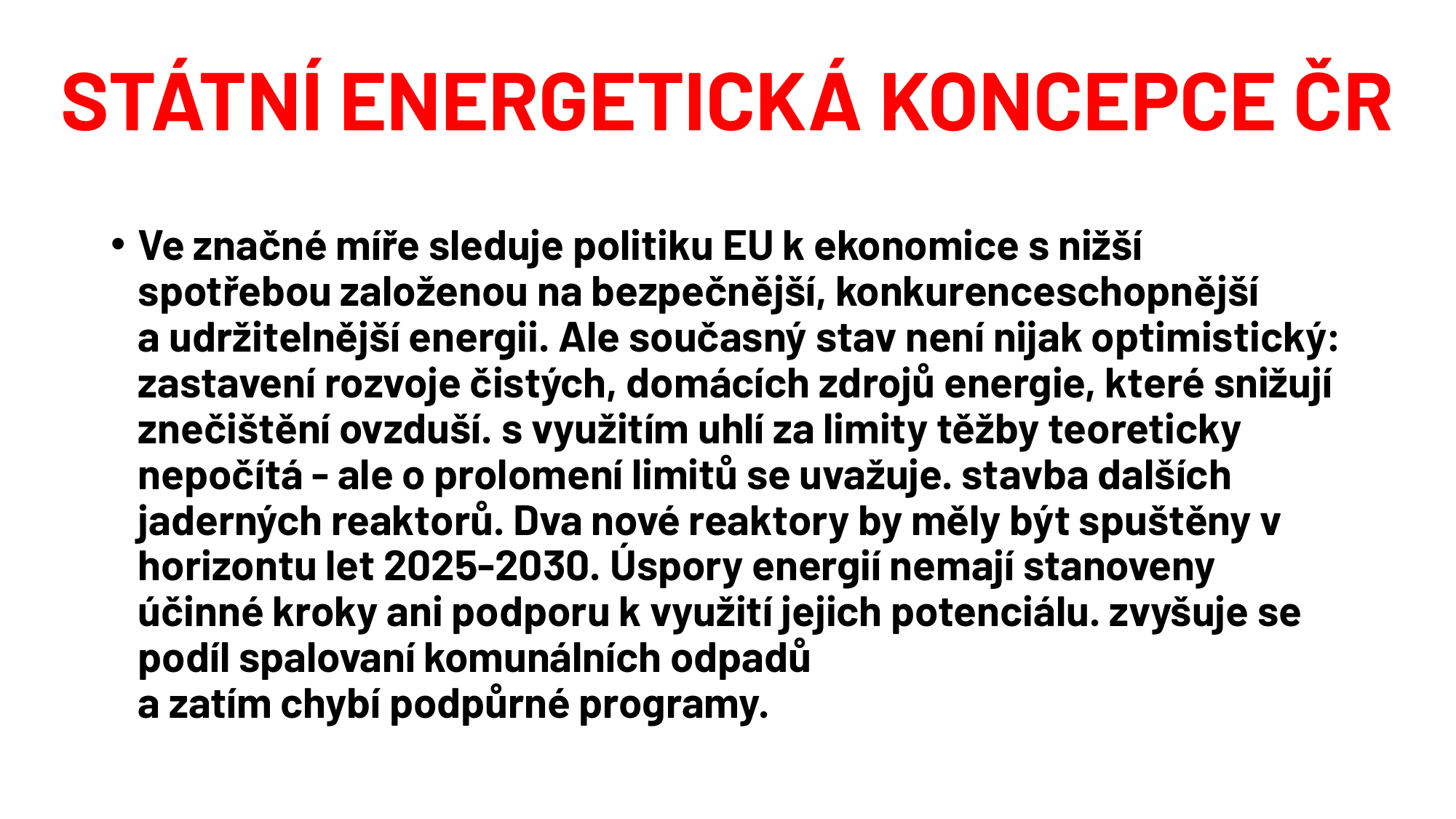

# STÁTNÍ ENERGETICKÁ KONCEPCE ČR
Ve značné míře sleduje politiku EU k ekonomice s nižší spotřebou založenou na bezpečnější, konkurenceschopnější
a udržitelnější energii. Ale současný stav není nijak optimistický: zastavení rozvoje čistých, domácích zdrojů energie, které snižují znečištění ovzduší. s využitím uhlí za limity těžby teoreticky nepočítá - ale o prolomení limitů se uvažuje. stavba dalších jaderných reaktorů. Dva nové reaktory by měly být spuštěny v horizontu let 2025-2030. Úspory energií nemají stanoveny účinné kroky ani podporu k využití jejich potenciálu. zvyšuje se podíl spalovaní komunálních odpadů
a zatím chybí podpůrné programy.